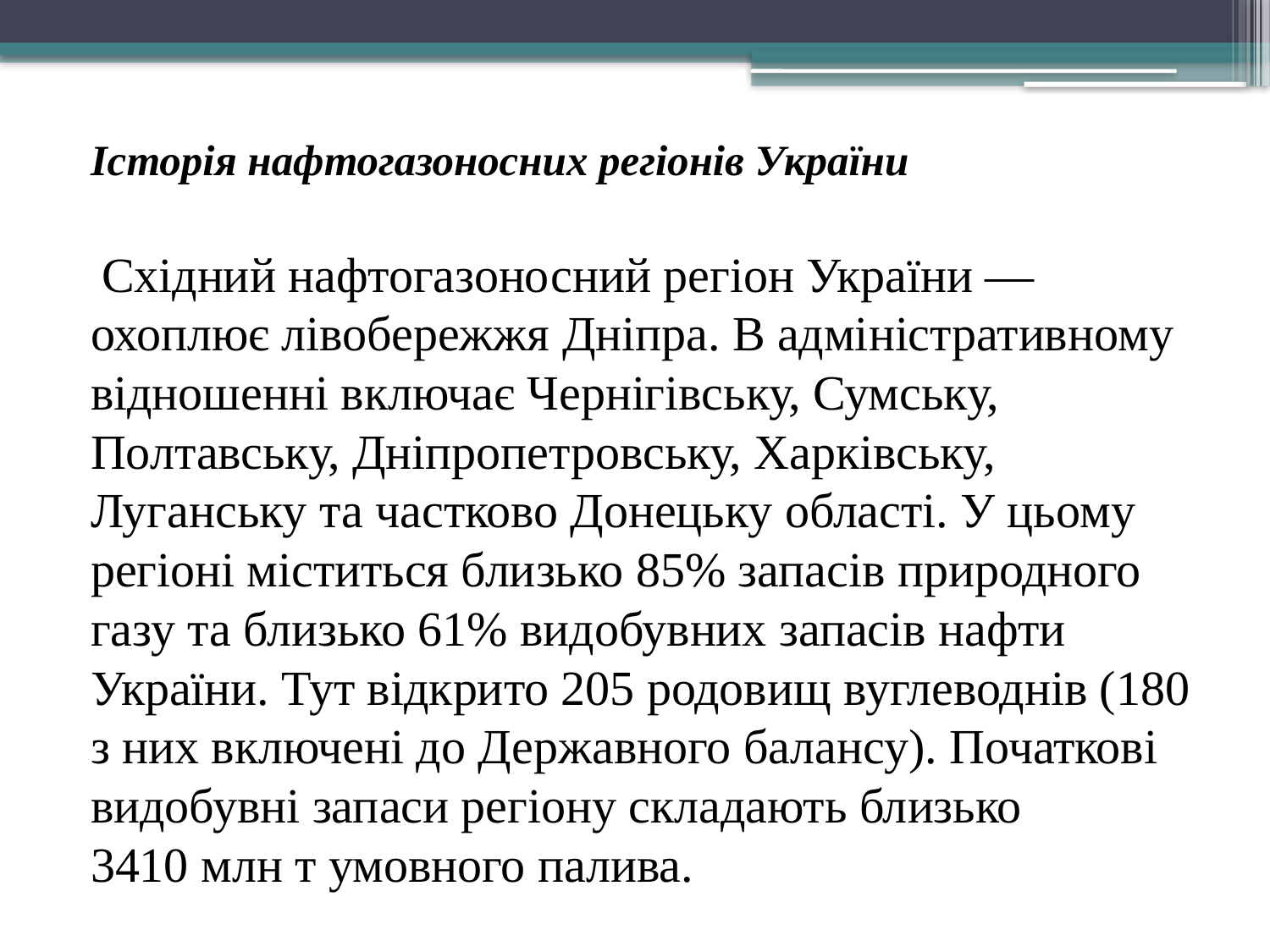

Історія нафтогазоносних регіонів України

 Східний нафтогазоносний регіон України — охоплює лівобережжя Дніпра. В адміністративному відношенні включає Чернігівську, Сумську, Полтавську, Дніпропетровську, Харківську, Луганську та частково Донецьку області. У цьому регіоні міститься близько 85% запасів природного газу та близько 61% видобувних запасів нафти України. Тут відкрито 205 родовищ вуглеводнів (180 з них включені до Державного балансу). Початкові видобувні запаси регіону складають близько 3410 млн т умовного палива.